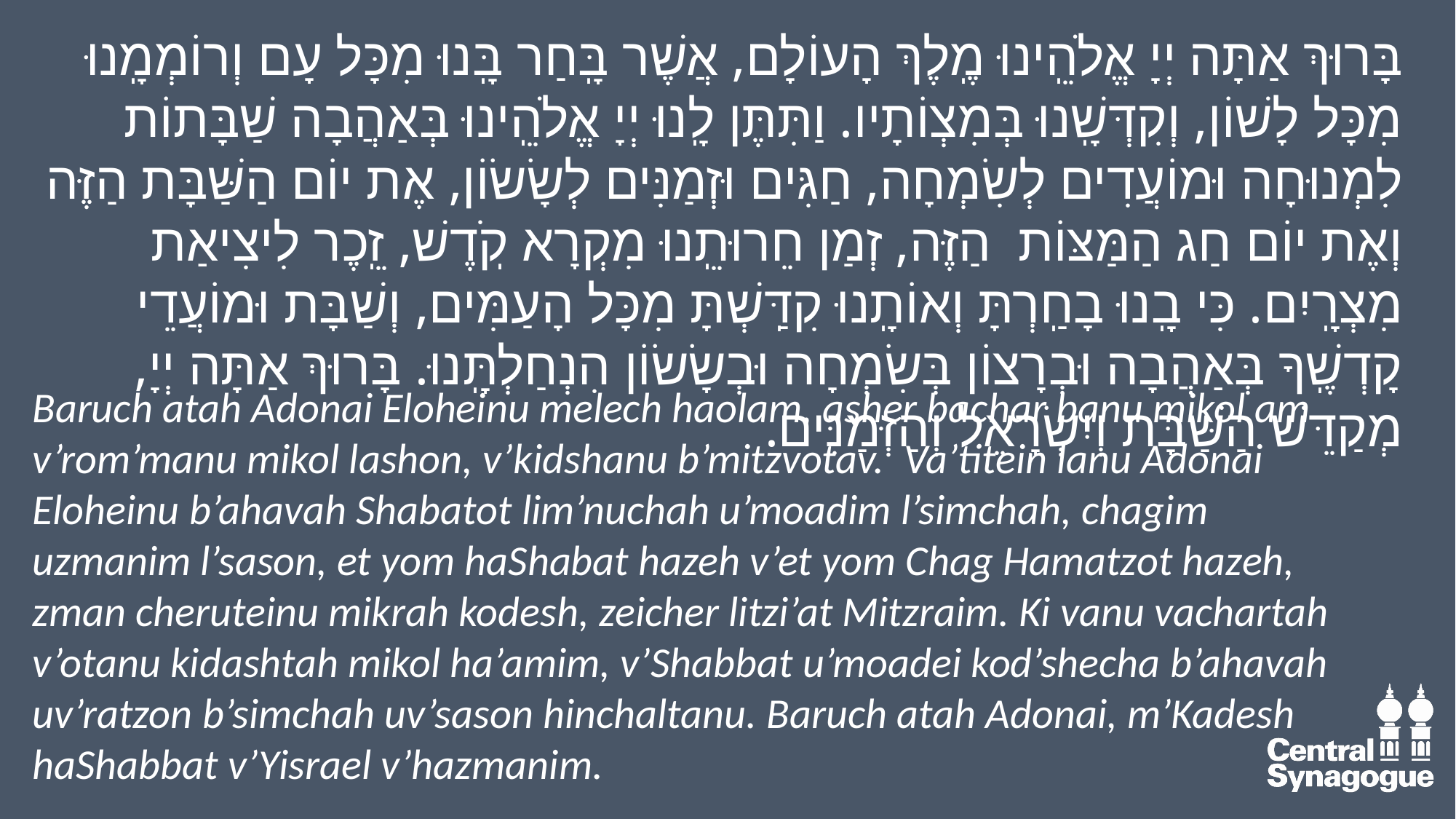

בָּרוּךְ אַתָּה יְיָ אֱלֹהֵֽינוּ מֶֽלֶךְ הָעוֹלָם, אֲשֶׁר בָּֽחַר בָּֽנוּ מִכָּל עָם וְרוֹמְמָֽנוּ מִכָּל לָשׁוֹן, וְקִדְּשָֽׁנוּ בְּמִצְוֹתָיו. וַתִּתֶּן לָֽנוּ יְיָ אֱלֹהֵֽינוּ בְּאַהֲבָה שַׁבָּתוֹת לִמְנוּחָה וּמוֹעֲדִים לְשִׂמְחָה, חַגִּים וּזְמַנִּים לְשָׂשׂוֹן, אֶת יוֹם הַשַּׁבָּת הַזֶּה וְאֶת יוֹם חַג הַמַּצּוֹת  הַזֶּה, זְמַן חֵרוּתֵֽנוּ מִקְרָא קֹֽדֶשׁ, זֵֽכֶר לִיצִיאַת מִצְרָֽיִם. כִּי בָֽנוּ בָחַֽרְתָּ וְאוֹתָֽנוּ קִדַּֽשְׁתָּ מִכָּל הָעַמִּים, וְשַׁבָּת וּמוֹעֲדֵי קָדְשֶֽׁךָ בְּאַהֲבָה וּבְרָצוֹן בְּשִׂמְחָה וּבְשָׂשׂוֹן הִנְחַלְתָּֽנוּ. בָּרוּךְ אַתָּה יְיָ, מְקַדֵּשׁ הַשַּׁבָּת וְיִשְׂרָאֵל וְהַזְּמַנִּים.
Baruch atah Adonai Eloheinu melech haolam, asher bachar banu mikol am v’rom’manu mikol lashon, v’kidshanu b’mitzvotav.  Va’titein lanu Adonai Eloheinu b’ahavah Shabatot lim’nuchah u’moadim l’simchah, chagim uzmanim l’sason, et yom haShabat hazeh v’et yom Chag Hamatzot hazeh, zman cheruteinu mikrah kodesh, zeicher litzi’at Mitzraim. Ki vanu vachartah v’otanu kidashtah mikol ha’amim, v’Shabbat u’moadei kod’shecha b’ahavah uv’ratzon b’simchah uv’sason hinchaltanu. Baruch atah Adonai, m’Kadesh haShabbat v’Yisrael v’hazmanim.